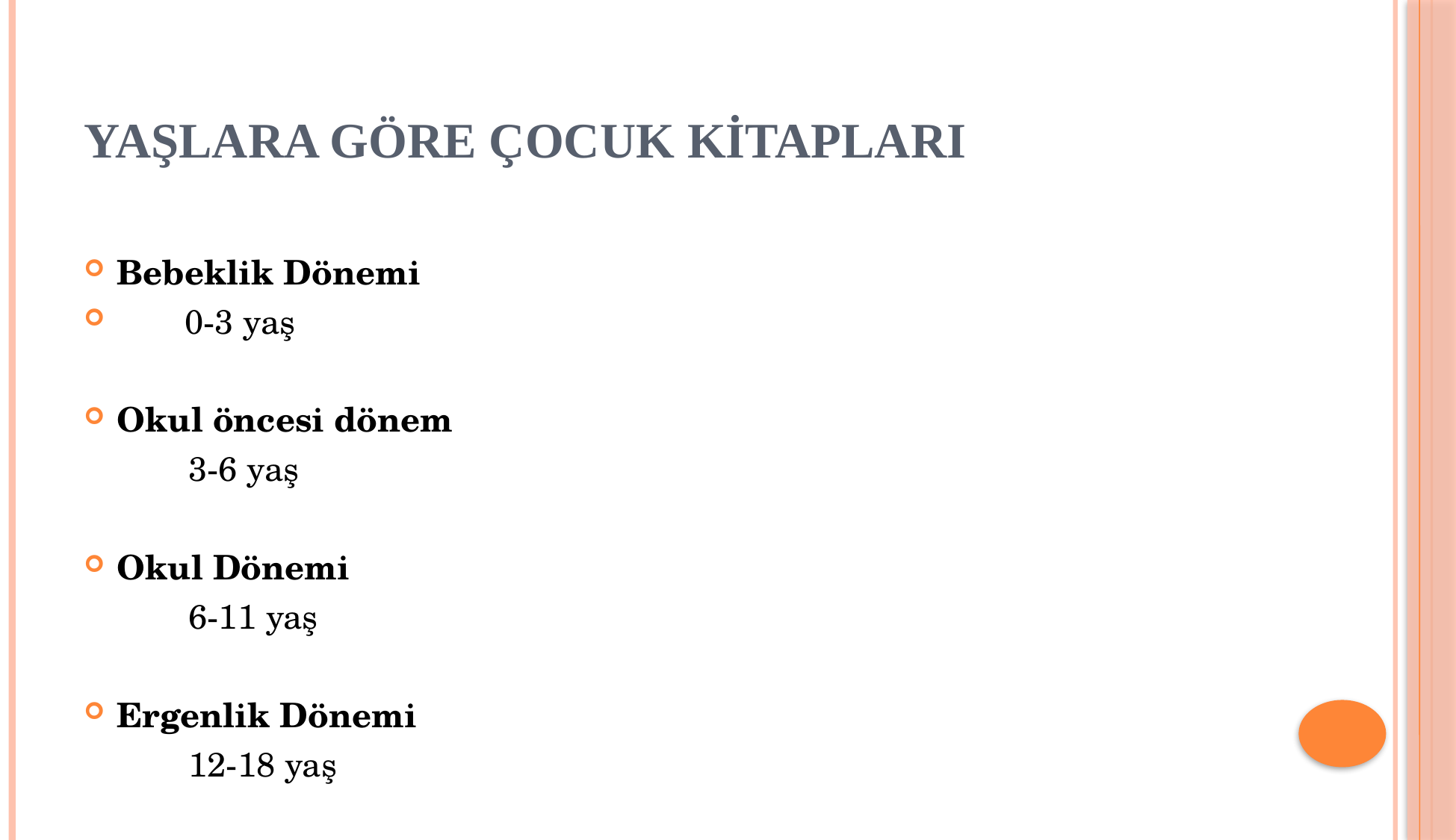

# YAŞLARA GÖRE ÇOCUK KİTAPLARI

Bebeklik Dönemi
       0-3 yaş

Okul öncesi dönem
           3-6 yaş

Okul Dönemi
           6-11 yaş

Ergenlik Dönemi
           12-18 yaş